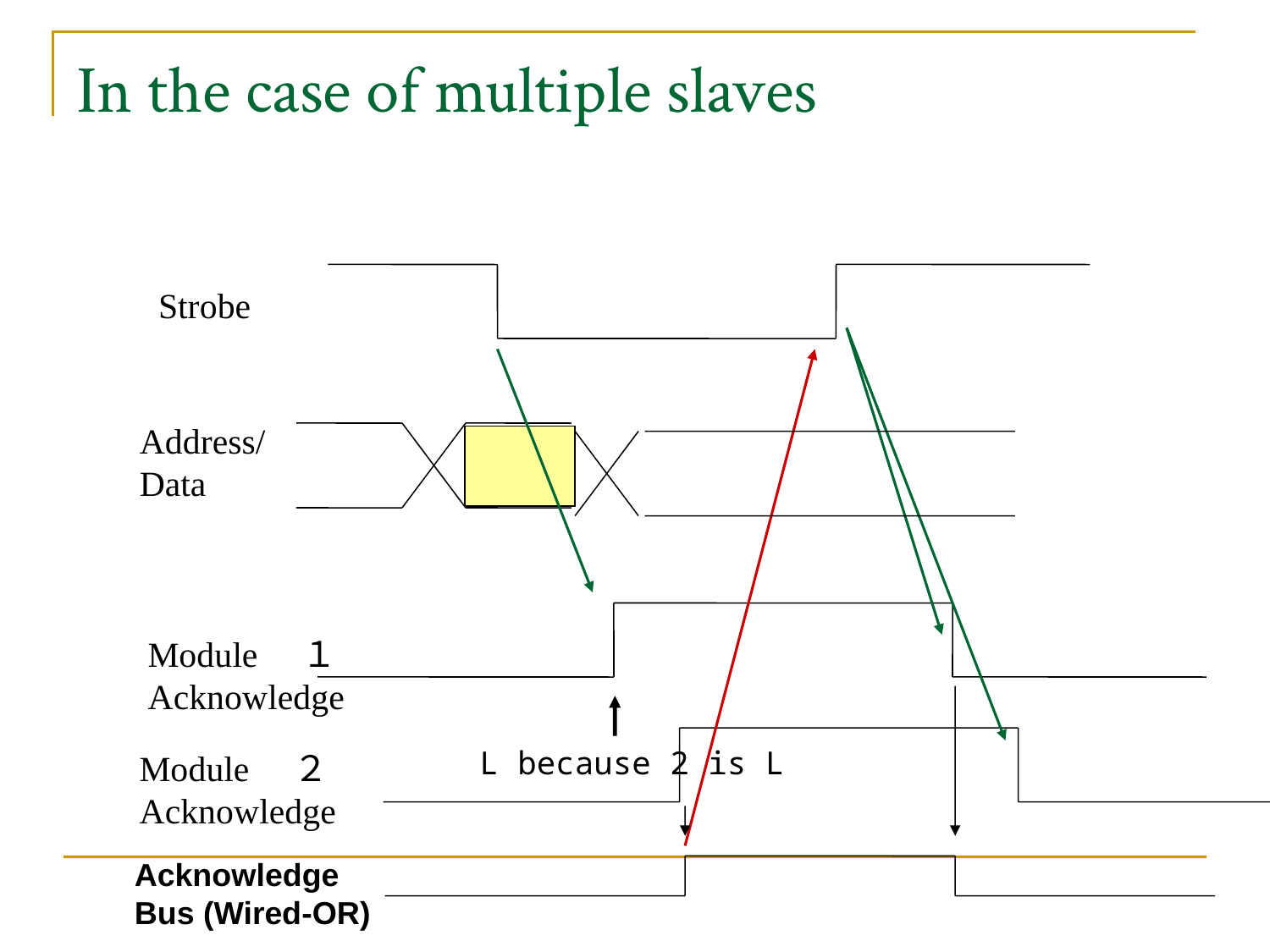

# In the case of multiple slaves

Strobe

Address/
Data

Module　１
Acknowledge

L because 2 is L

Module　２
Acknowledge

Acknowledge
Bus (Wired-OR)